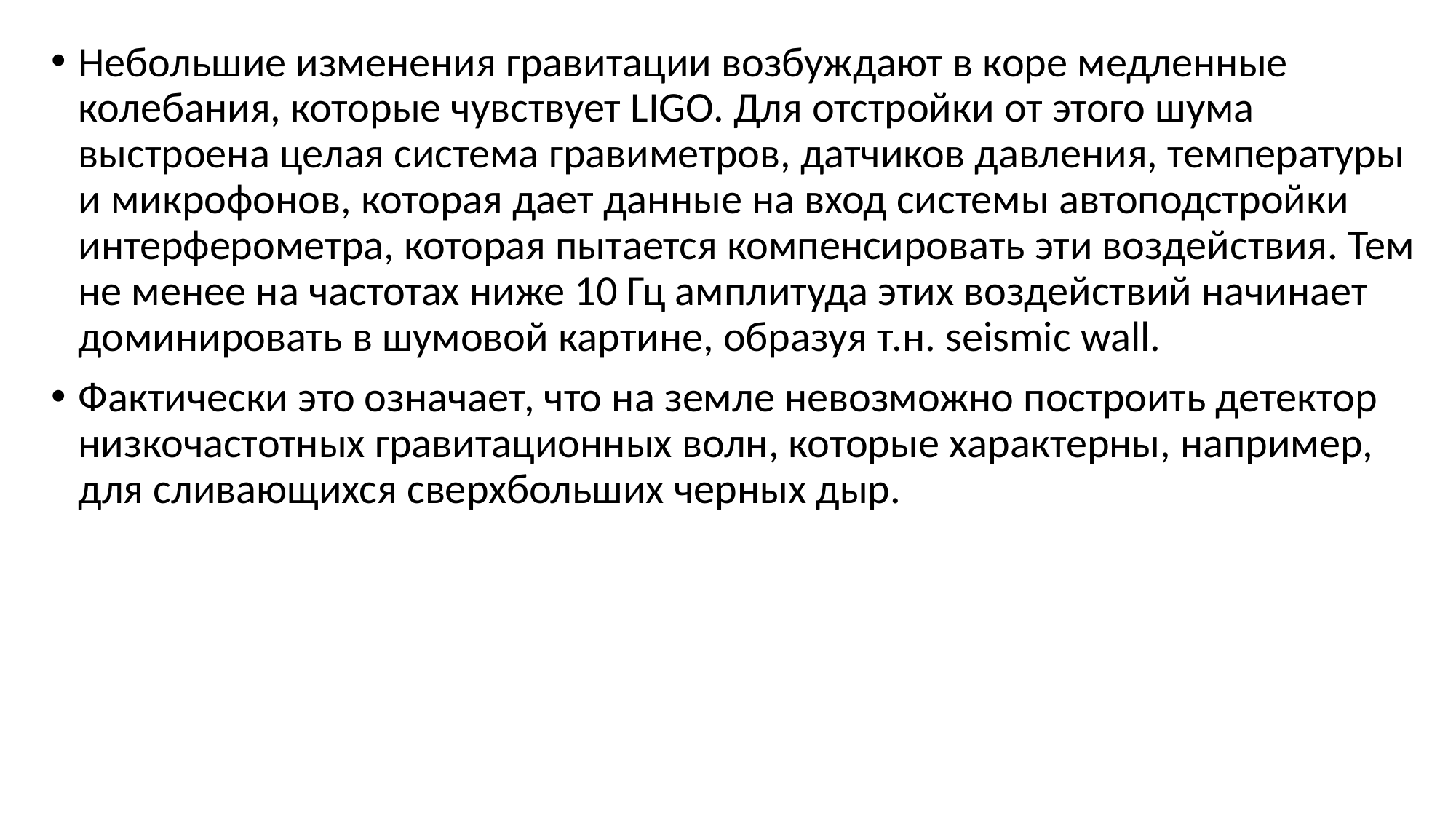

Небольшие изменения гравитации возбуждают в коре медленные колебания, которые чувствует LIGO. Для отстройки от этого шума выстроена целая система гравиметров, датчиков давления, температуры и микрофонов, которая дает данные на вход системы автоподстройки интерферометра, которая пытается компенсировать эти воздействия. Тем не менее на частотах ниже 10 Гц амплитуда этих воздействий начинает доминировать в шумовой картине, образуя т.н. seismic wall.
Фактически это означает, что на земле невозможно построить детектор низкочастотных гравитационных волн, которые характерны, например, для сливающихся сверхбольших черных дыр.